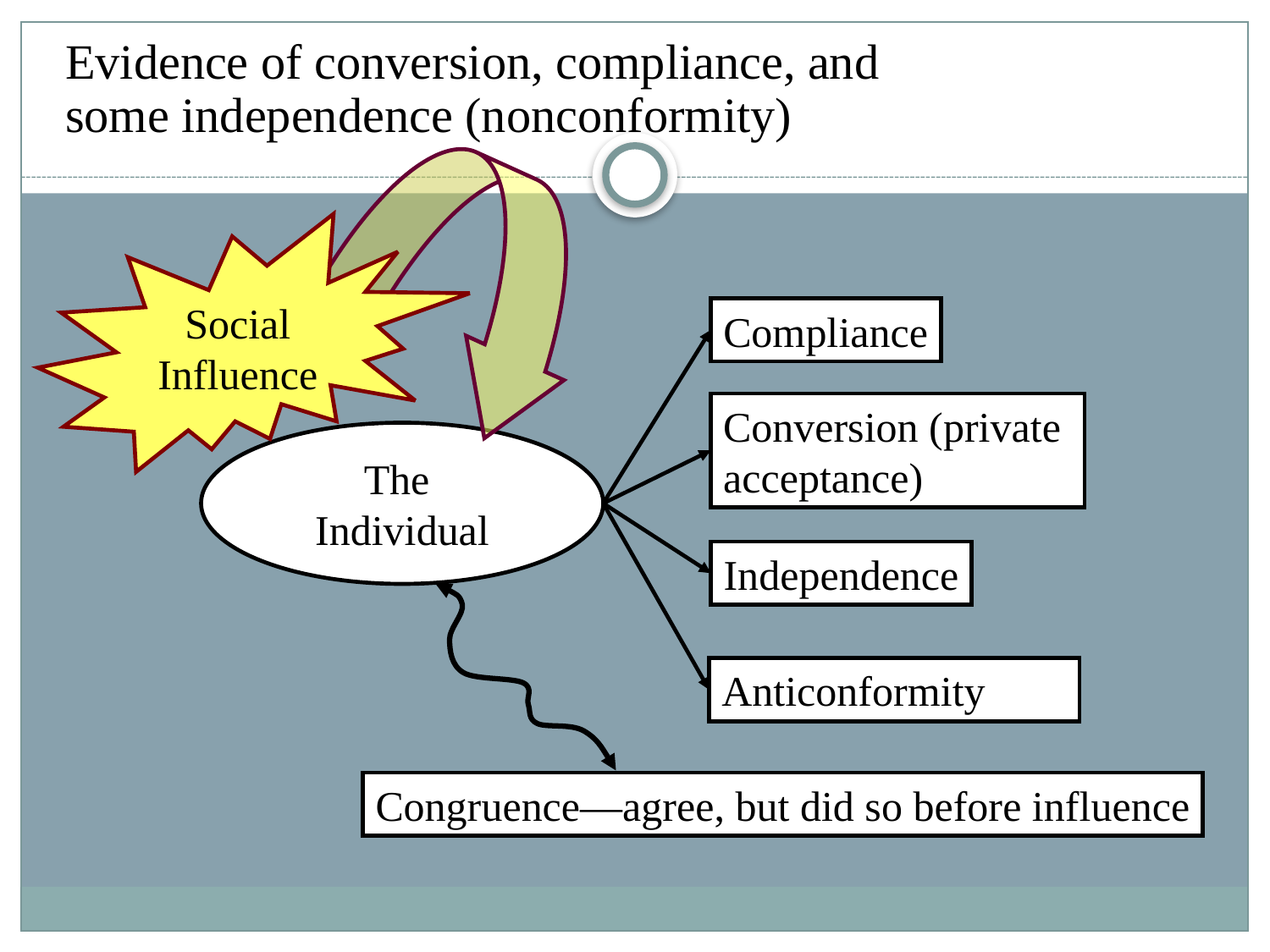

Evidence of conversion, compliance, and some independence (nonconformity)

Social
Influence
Compliance
Conversion (private
acceptance)
The
Individual
Independence
Anticonformity

Congruence—agree, but did so before influence